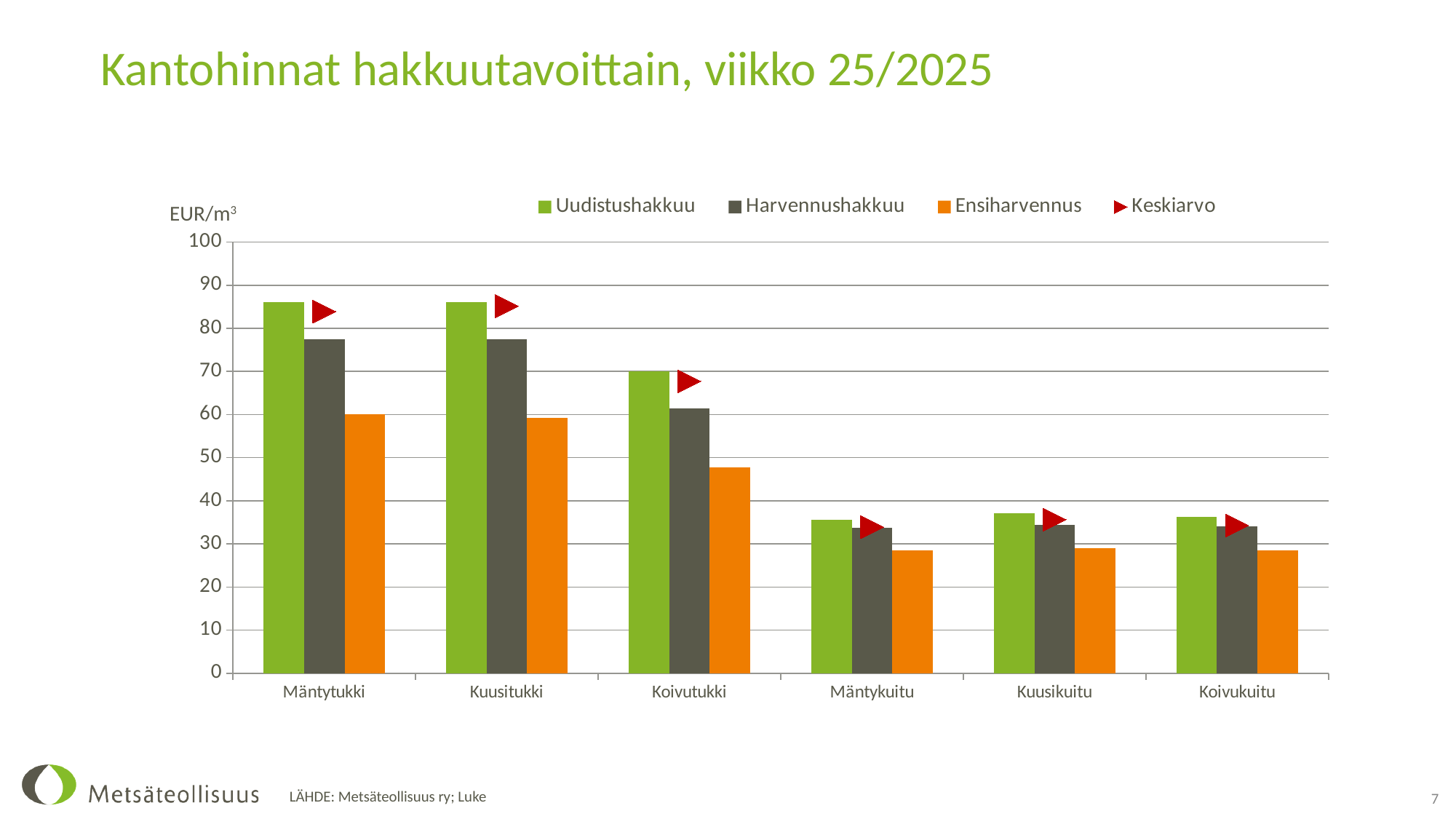

# Kantohinnat hakkuutavoittain, viikko 25/2025

### Chart

| Category | Uudistushakkuu | Harvennushakkuu | Ensiharvennus | Keskiarvo |
|---|---|---|---|---|
| Mäntytukki | 86.1186611091067 | 77.40001937436094 | 60.164202722707174 | 83.8907387404051 |
| Kuusitukki | 86.12857026226204 | 77.39498794242546 | 59.274064845430594 | 85.15001481649938 |
| Koivutukki | 70.1004199172573 | 61.369437576113484 | 47.805965179335935 | 67.72409637816742 |
| Mäntykuitu | 35.675792214244055 | 33.808594019319806 | 28.52773639255041 | 33.90017428823658 |
| Kuusikuitu | 37.113905367816734 | 34.42319935323442 | 28.997162490895025 | 35.641617464383074 |
| Koivukuitu | 36.266723641187355 | 34.0631019025426 | 28.485677311077094 | 34.25504190782992 |
EUR/m3
7